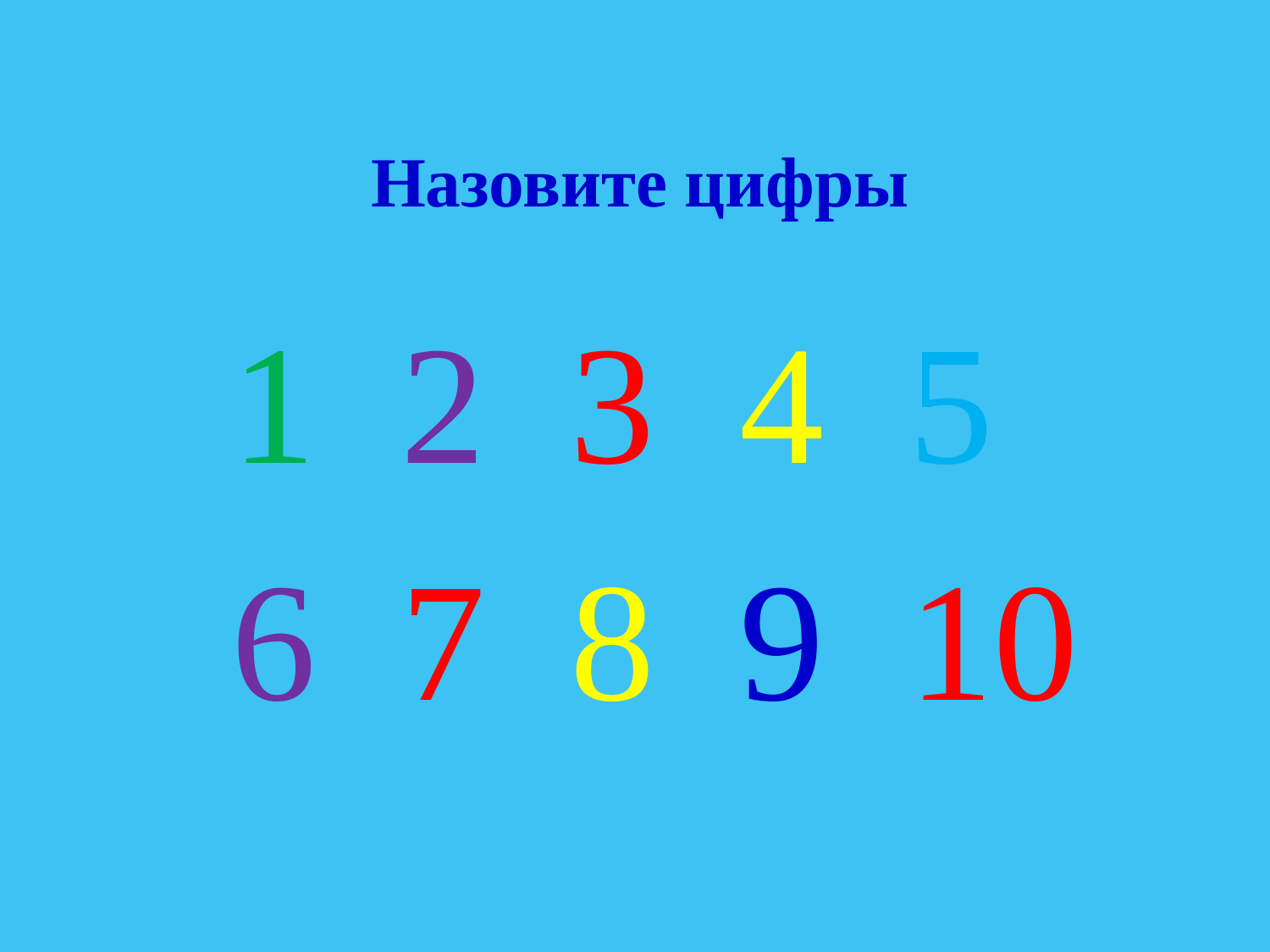

# Назовите цифры
1  2  3  4  5
6  7  8  9  10